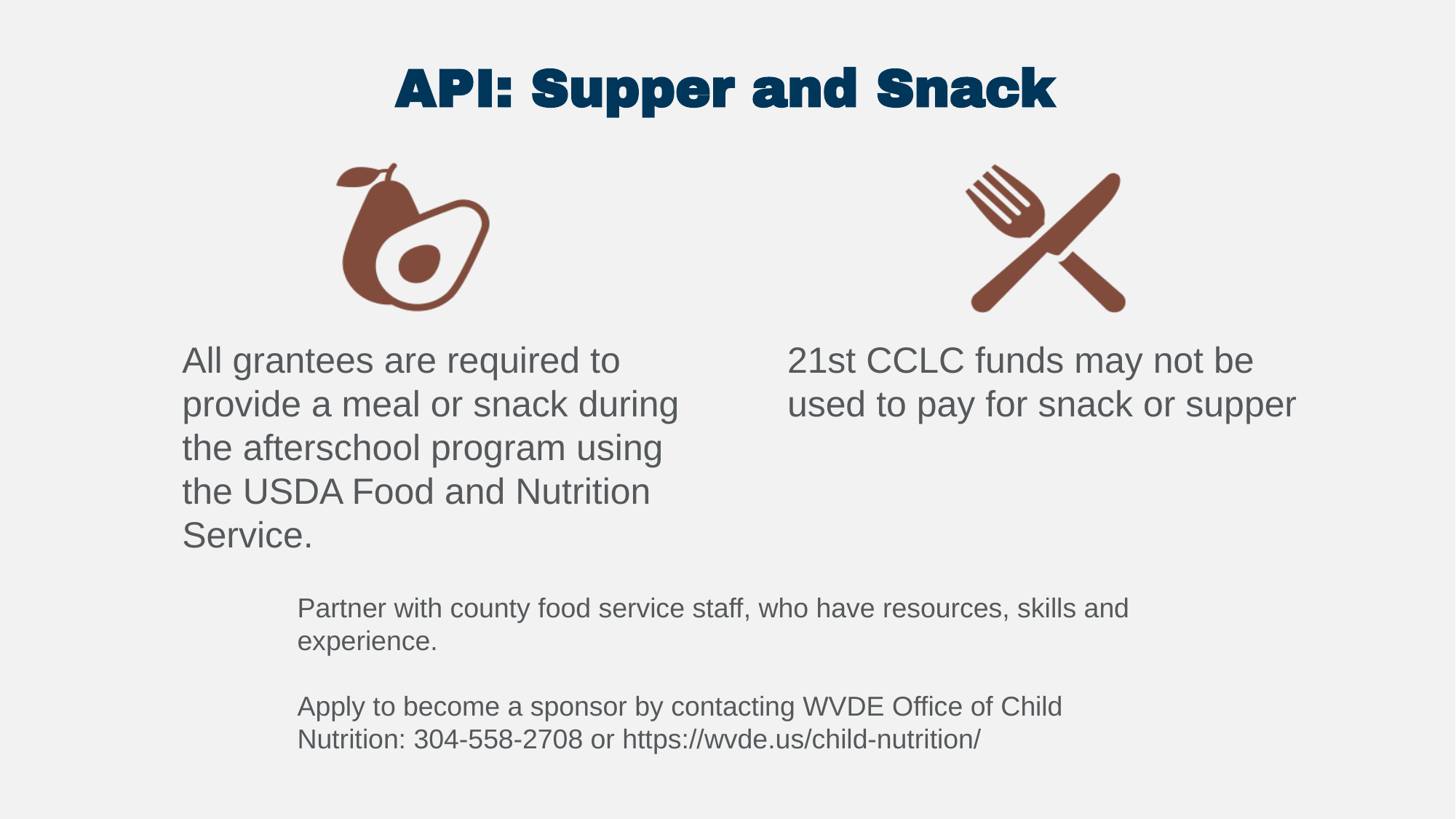

# API: Supper and Snack
All grantees are required to provide a meal or snack during the afterschool program using the USDA Food and Nutrition Service.

21st CCLC funds may not be used to pay for snack or supper
Partner with county food service staff, who have resources, skills and experience.

Apply to become a sponsor by contacting WVDE Office of Child Nutrition: 304-558-2708 or https://wvde.us/child-nutrition/